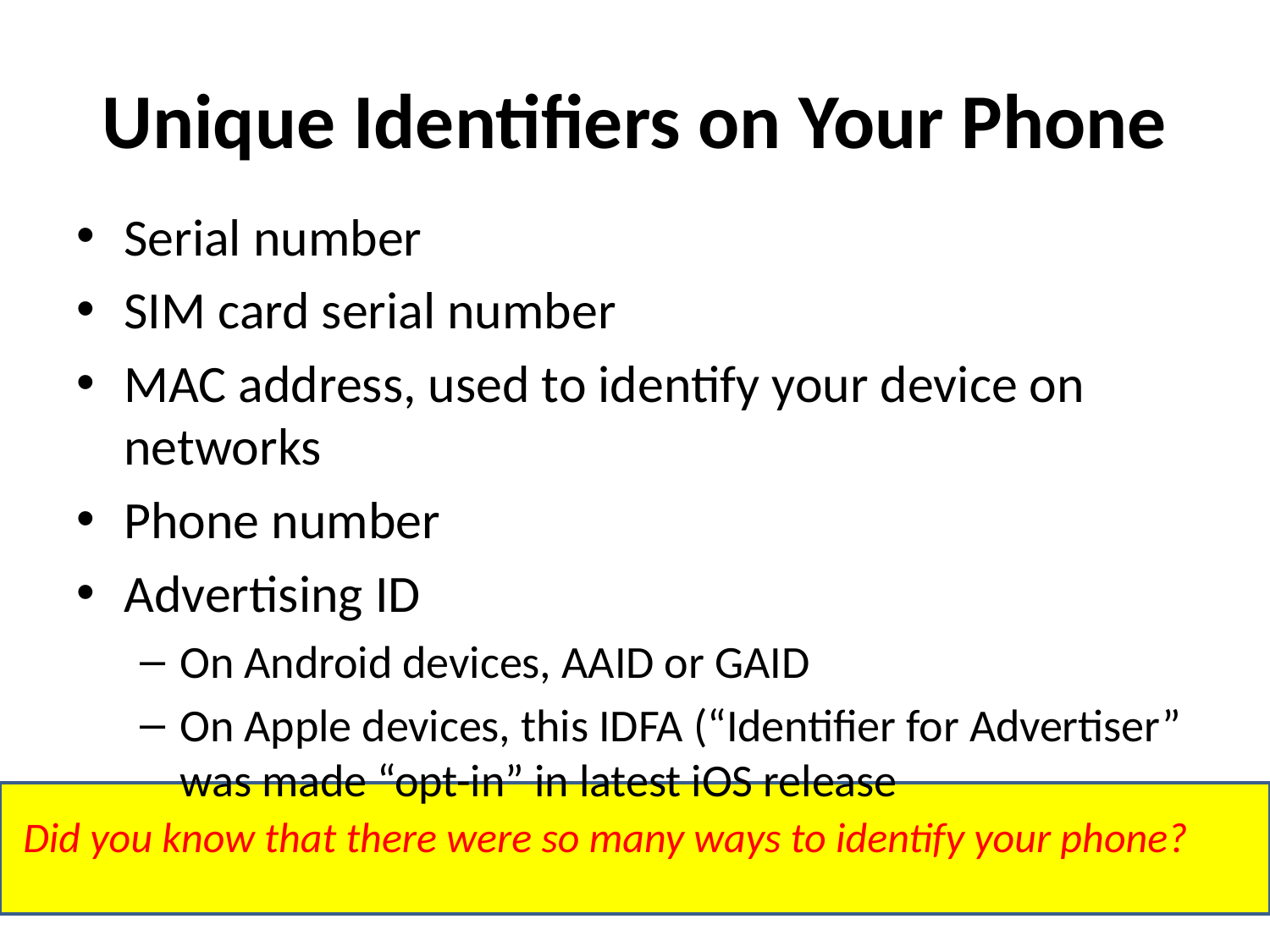

# Unique Identifiers on Your Phone
Serial number
SIM card serial number
MAC address, used to identify your device on networks
Phone number
Advertising ID
On Android devices, AAID or GAID
On Apple devices, this IDFA (“Identifier for Advertiser” was made “opt-in” in latest iOS release

Did you know that there were so many ways to identify your phone?